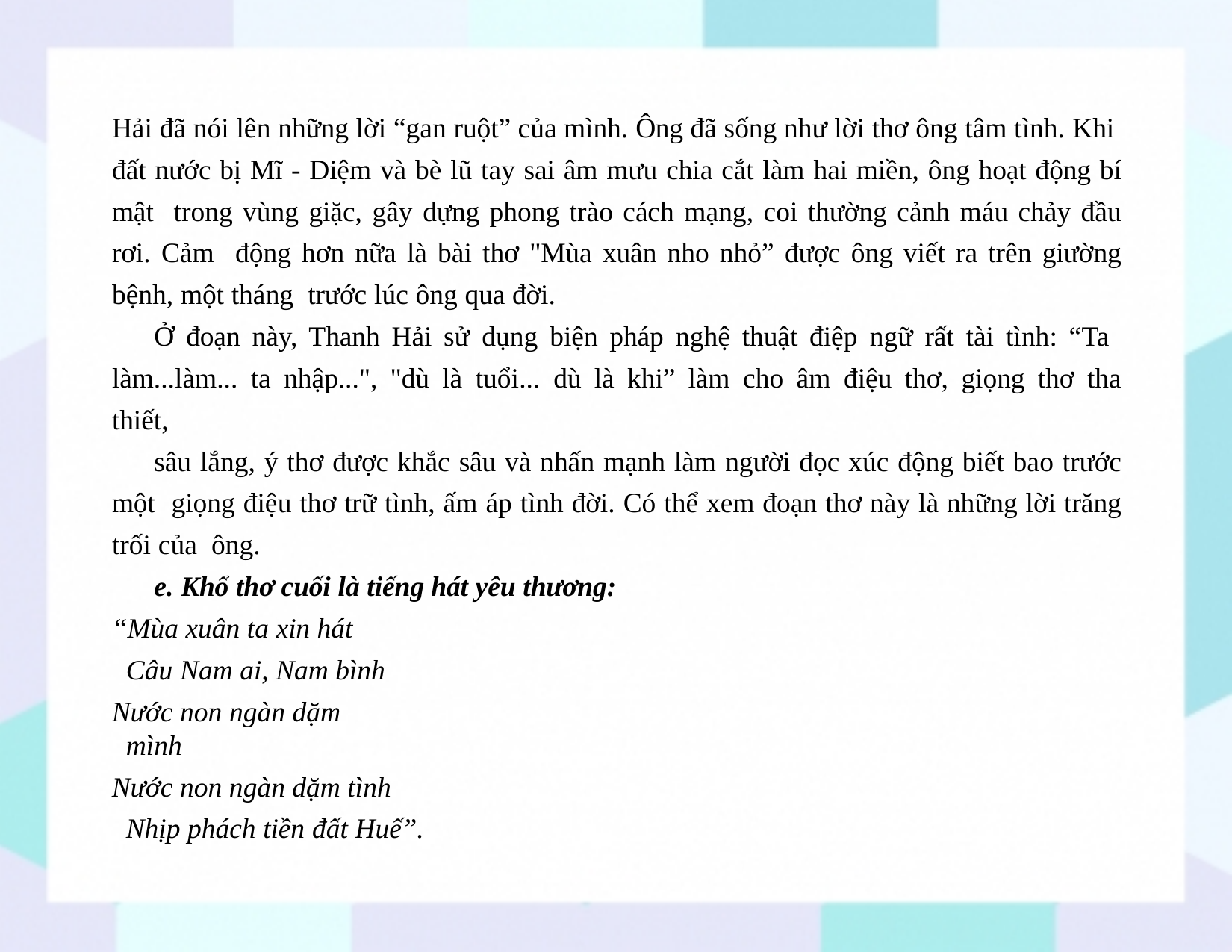

Hải đã nói lên những lời “gan ruột” của mình. Ông đã sống như lời thơ ông tâm tình. Khi  đất nước bị Mĩ - Diệm và bè lũ tay sai âm mưu chia cắt làm hai miền, ông hoạt động bí mật  trong vùng giặc, gây dựng phong trào cách mạng, coi thường cảnh máu chảy đầu rơi. Cảm  động hơn nữa là bài thơ "Mùa xuân nho nhỏ” được ông viết ra trên giường bệnh, một tháng  trước lúc ông qua đời.
Ở đoạn này, Thanh Hải sử dụng biện pháp nghệ thuật điệp ngữ rất tài tình: “Ta  làm...làm... ta nhập...", "dù là tuổi... dù là khi” làm cho âm điệu thơ, giọng thơ tha thiết,
sâu lắng, ý thơ được khắc sâu và nhấn mạnh làm người đọc xúc động biết bao trước một  giọng điệu thơ trữ tình, ấm áp tình đời. Có thể xem đoạn thơ này là những lời trăng trối của  ông.
e. Khổ thơ cuối là tiếng hát yêu thương:
“Mùa xuân ta xin hát  Câu Nam ai, Nam bình
Nước non ngàn dặm mình
Nước non ngàn dặm tình  Nhịp phách tiền đất Huế”.